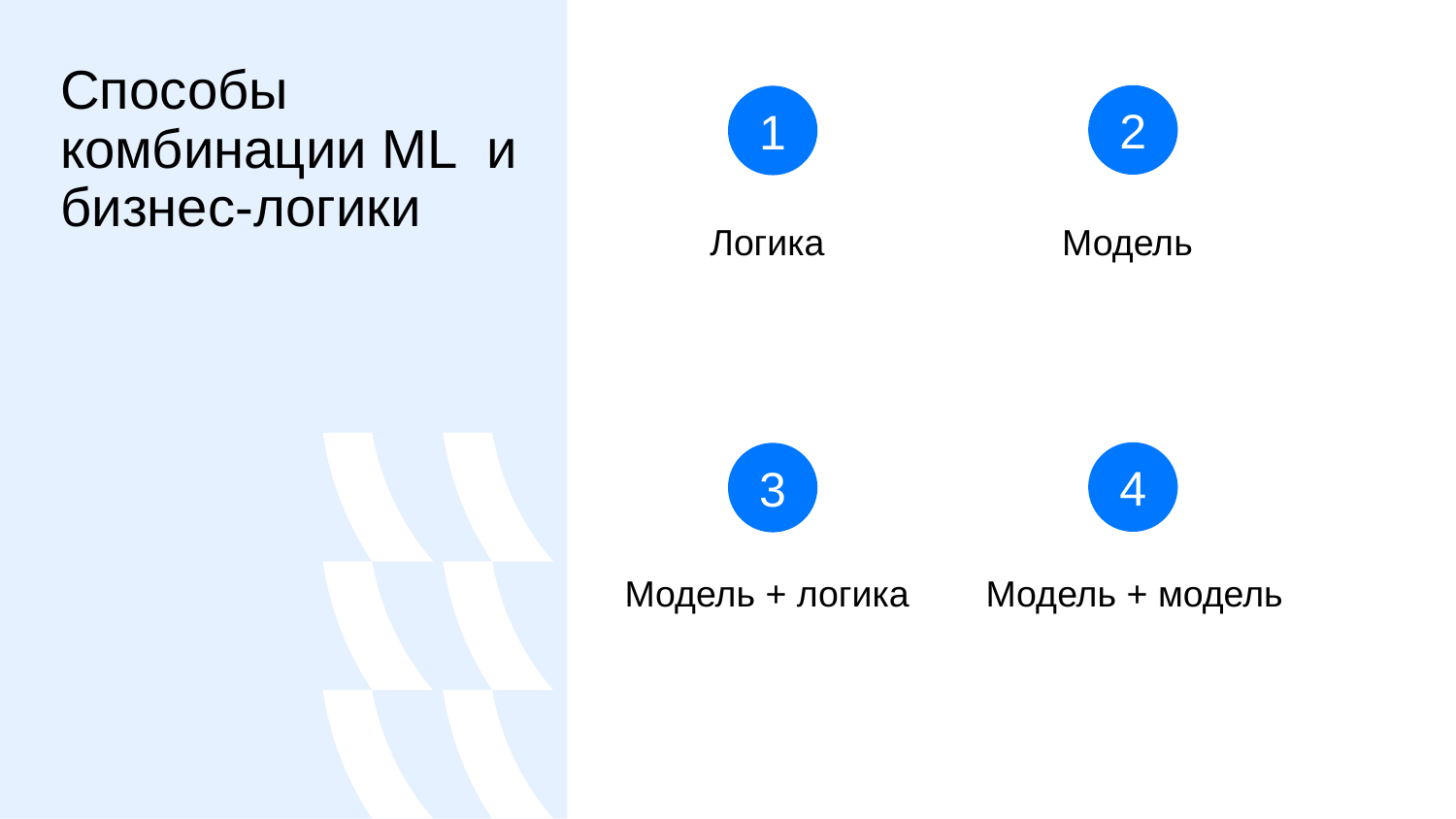

# Способы комбинации ML  и бизнес-логики
2
1
Модель
Логика

4
3
Модель + модель
Модель + логика